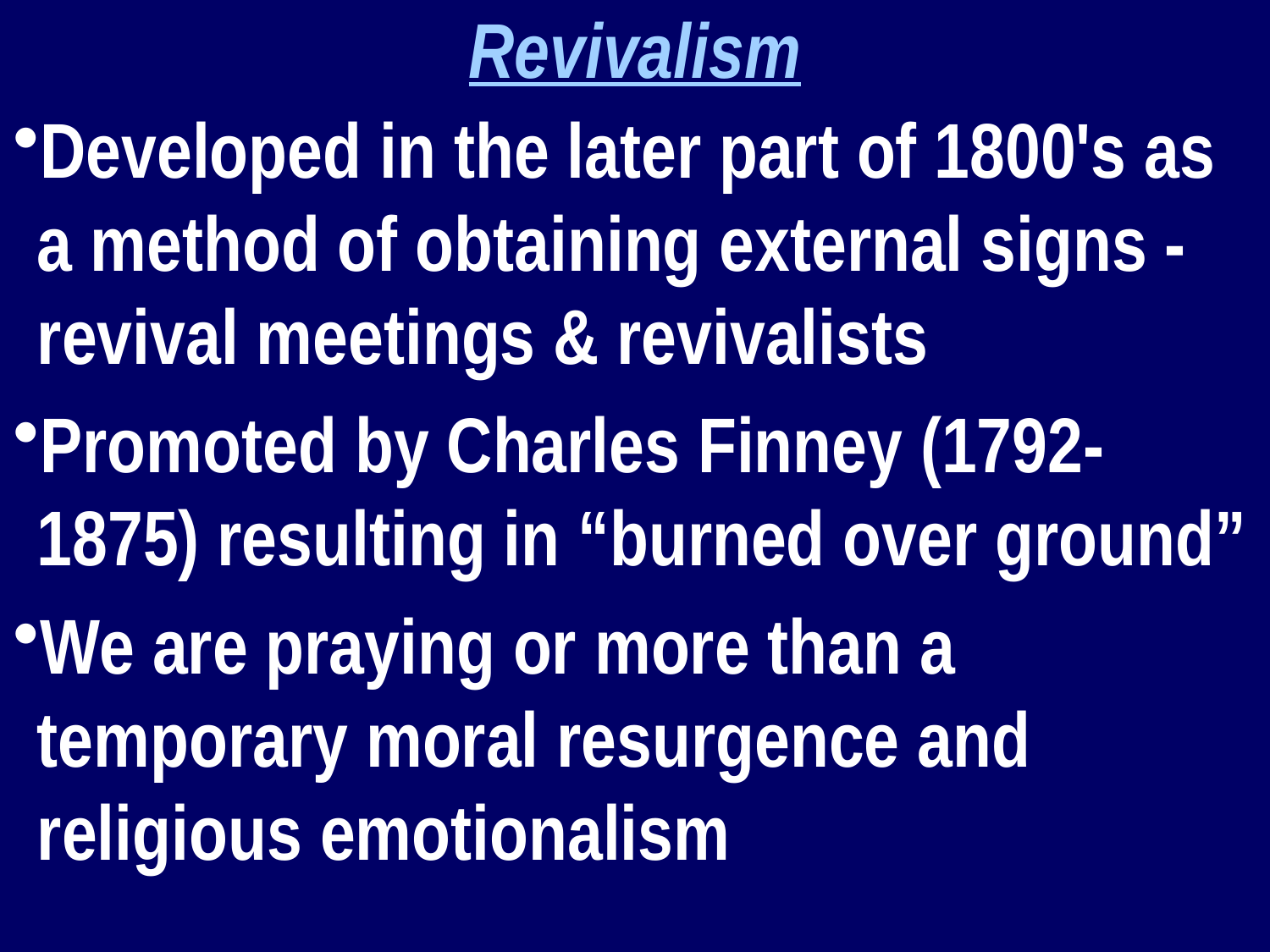

Revivalism
Developed in the later part of 1800's as a method of obtaining external signs - revival meetings & revivalists
Promoted by Charles Finney (1792-1875) resulting in “burned over ground”
We are praying or more than a temporary moral resurgence and religious emotionalism